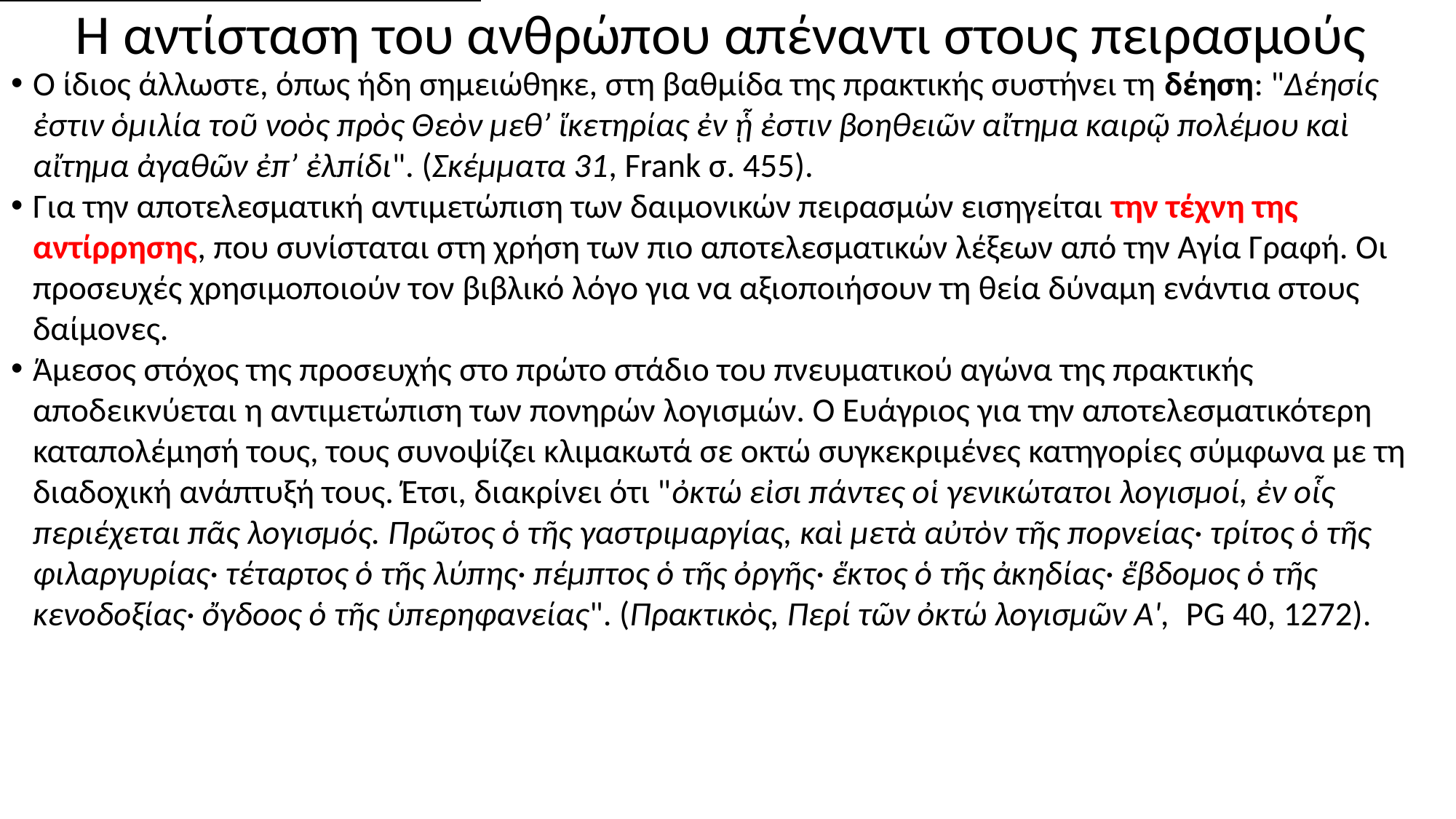

# Η αντίσταση του ανθρώπου απέναντι στους πειρασμούς

Ο ίδιος άλλωστε, όπως ήδη σημειώθηκε, στη βαθμίδα της πρακτικής συστήνει τη δέηση: "Δέησίς ἐστιν ὁμιλία τοῦ νοὸς πρὸς Θεὸν μεθ’ ἵκετηρίας ἐν ᾗ ἐστιν βοηθειῶν αἴτημα καιρῷ πολέμου καὶ αἴτημα ἀγαθῶν ἐπ’ ἐλπίδι". (Σκέμματα 31, Frank σ. 455).
Για την αποτελεσματική αντιμετώπιση των δαιμονικών πειρασμών εισηγείται την τέχνη της αντίρρησης, που συνίσταται στη χρήση των πιο αποτελεσματικών λέξεων από την Αγία Γραφή. Οι προσευχές χρησιμοποιούν τον βιβλικό λόγο για να αξιοποιήσουν τη θεία δύναμη ενάντια στους δαίμονες.
Άμεσος στόχος της προσευχής στο πρώτο στάδιο του πνευματικού αγώνα της πρακτικής αποδεικνύεται η αντιμετώπιση των πονηρών λογισμών. Ο Ευάγριος για την αποτελεσματικότερη καταπολέμησή τους, τους συνοψίζει κλιμακωτά σε οκτώ συγκεκριμένες κατηγορίες σύμφωνα με τη διαδοχική ανάπτυξή τους. Έτσι, διακρίνει ότι "ὀκτώ εἰσι πάντες οἱ γενικώτατοι λογισμοί, ἐν οἷς περιέχεται πᾶς λογισμός. Πρῶτος ὁ τῆς γαστριμαργίας, καὶ μετὰ αὐτὸν τῆς πορνείας· τρίτος ὁ τῆς φιλαργυρίας· τέταρτος ὁ τῆς λύπης· πέμπτος ὁ τῆς ὀργῆς· ἕκτος ὁ τῆς ἀκηδίας· ἕβδομος ὁ τῆς κενοδοξίας· ὄγδοος ὁ τῆς ὑπερηφανείας". (Πρακτικὸς, Περί τῶν ὀκτώ λογισμῶν Α',  PG 40, 1272).